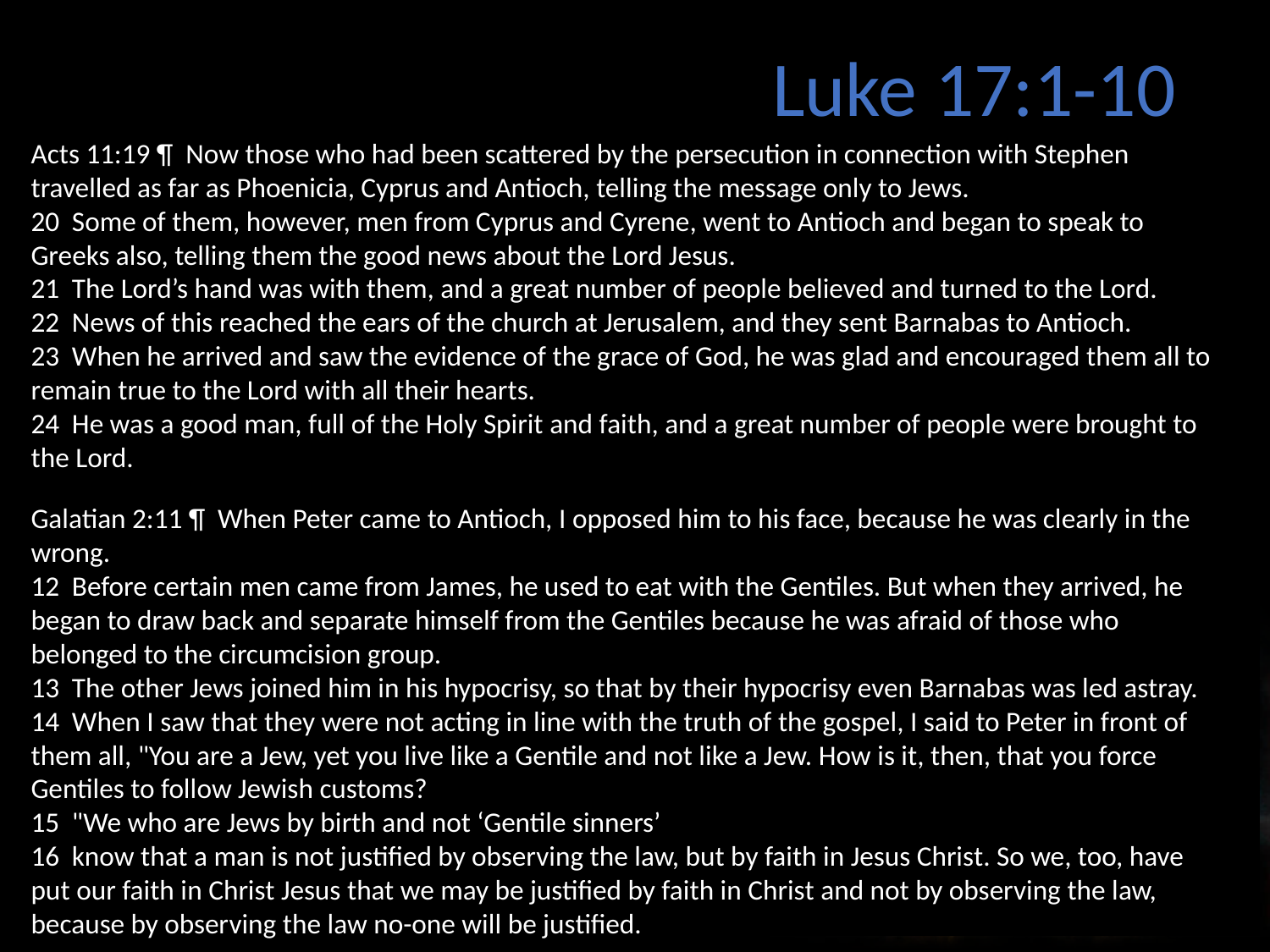

Luke 17:1-10
Acts 11:19 ¶  Now those who had been scattered by the persecution in connection with Stephen travelled as far as Phoenicia, Cyprus and Antioch, telling the message only to Jews.
20  Some of them, however, men from Cyprus and Cyrene, went to Antioch and began to speak to Greeks also, telling them the good news about the Lord Jesus.
21  The Lord’s hand was with them, and a great number of people believed and turned to the Lord.
22  News of this reached the ears of the church at Jerusalem, and they sent Barnabas to Antioch.
23  When he arrived and saw the evidence of the grace of God, he was glad and encouraged them all to remain true to the Lord with all their hearts.
24  He was a good man, full of the Holy Spirit and faith, and a great number of people were brought to the Lord.

Galatian 2:11 ¶  When Peter came to Antioch, I opposed him to his face, because he was clearly in the wrong.
12  Before certain men came from James, he used to eat with the Gentiles. But when they arrived, he began to draw back and separate himself from the Gentiles because he was afraid of those who belonged to the circumcision group.
13  The other Jews joined him in his hypocrisy, so that by their hypocrisy even Barnabas was led astray.
14  When I saw that they were not acting in line with the truth of the gospel, I said to Peter in front of them all, "You are a Jew, yet you live like a Gentile and not like a Jew. How is it, then, that you force Gentiles to follow Jewish customs?
15  "We who are Jews by birth and not ‘Gentile sinners’
16  know that a man is not justified by observing the law, but by faith in Jesus Christ. So we, too, have put our faith in Christ Jesus that we may be justified by faith in Christ and not by observing the law, because by observing the law no-one will be justified.